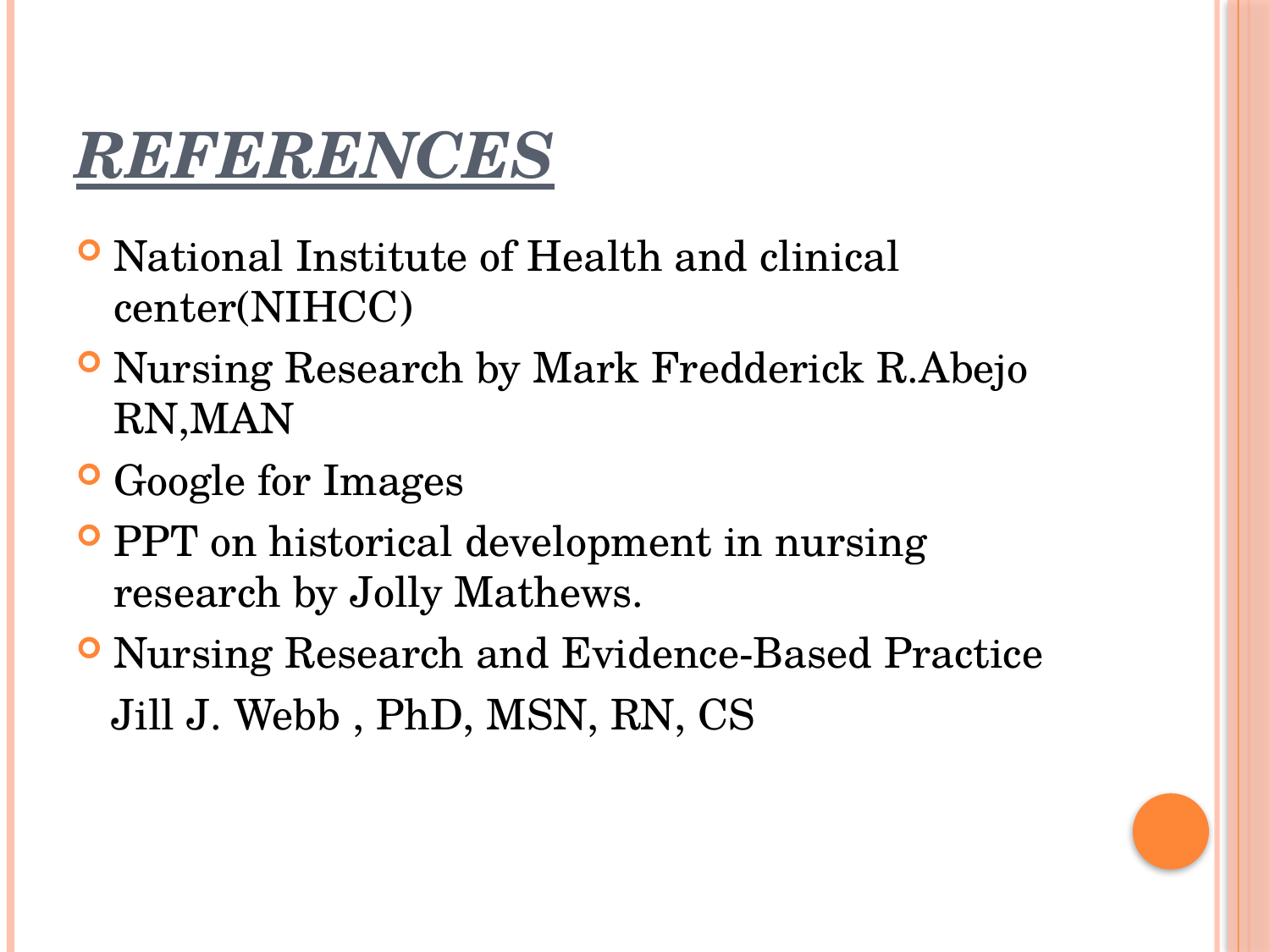

# References
National Institute of Health and clinical center(NIHCC)
Nursing Research by Mark Fredderick R.Abejo RN,MAN
Google for Images
PPT on historical development in nursing research by Jolly Mathews.
Nursing Research and Evidence-Based Practice
   Jill J. Webb , PhD, MSN, RN, CS